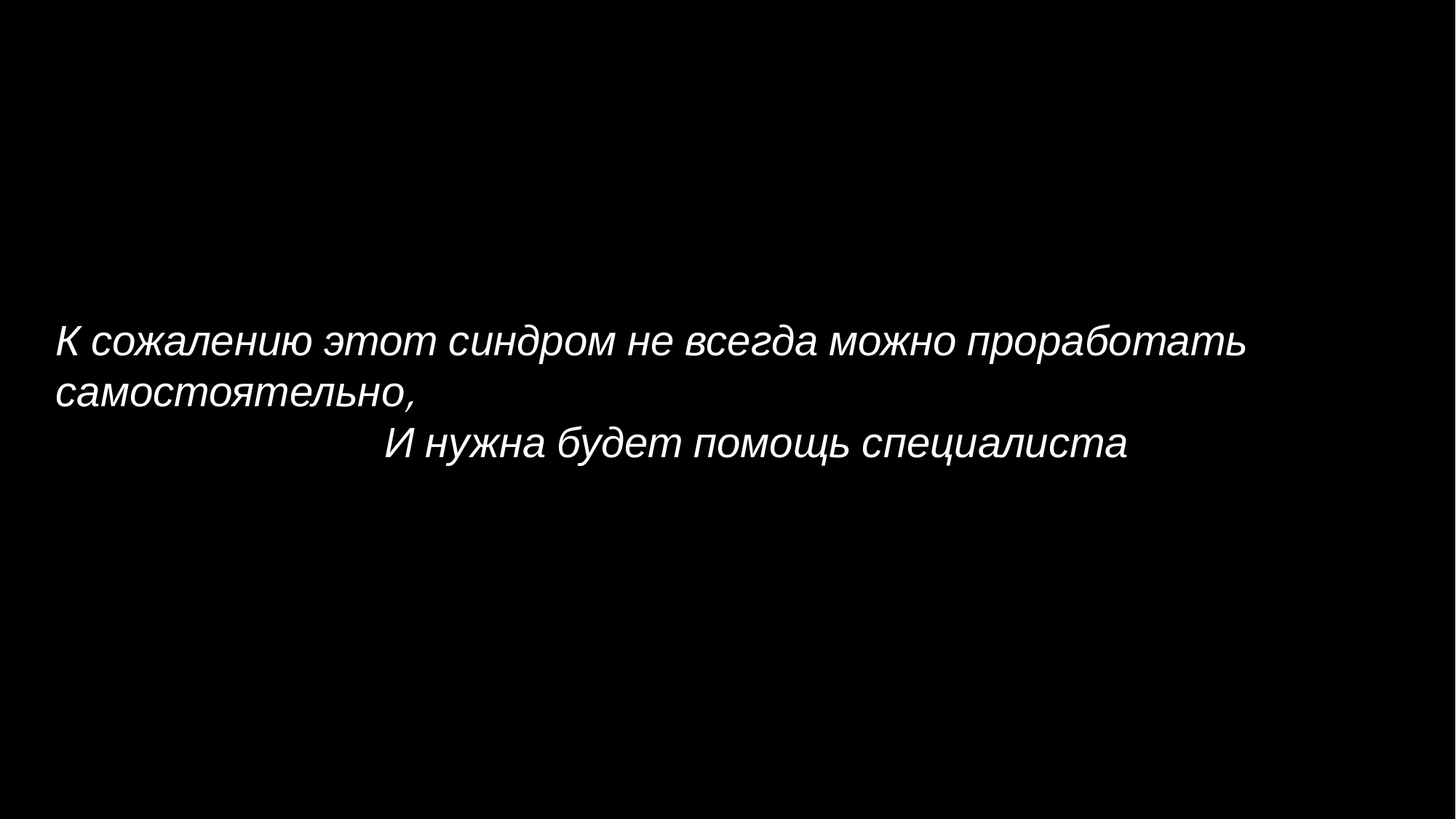

К сожалению этот синдром не всегда можно проработать самостоятельно,
И нужна будет помощь специалиста